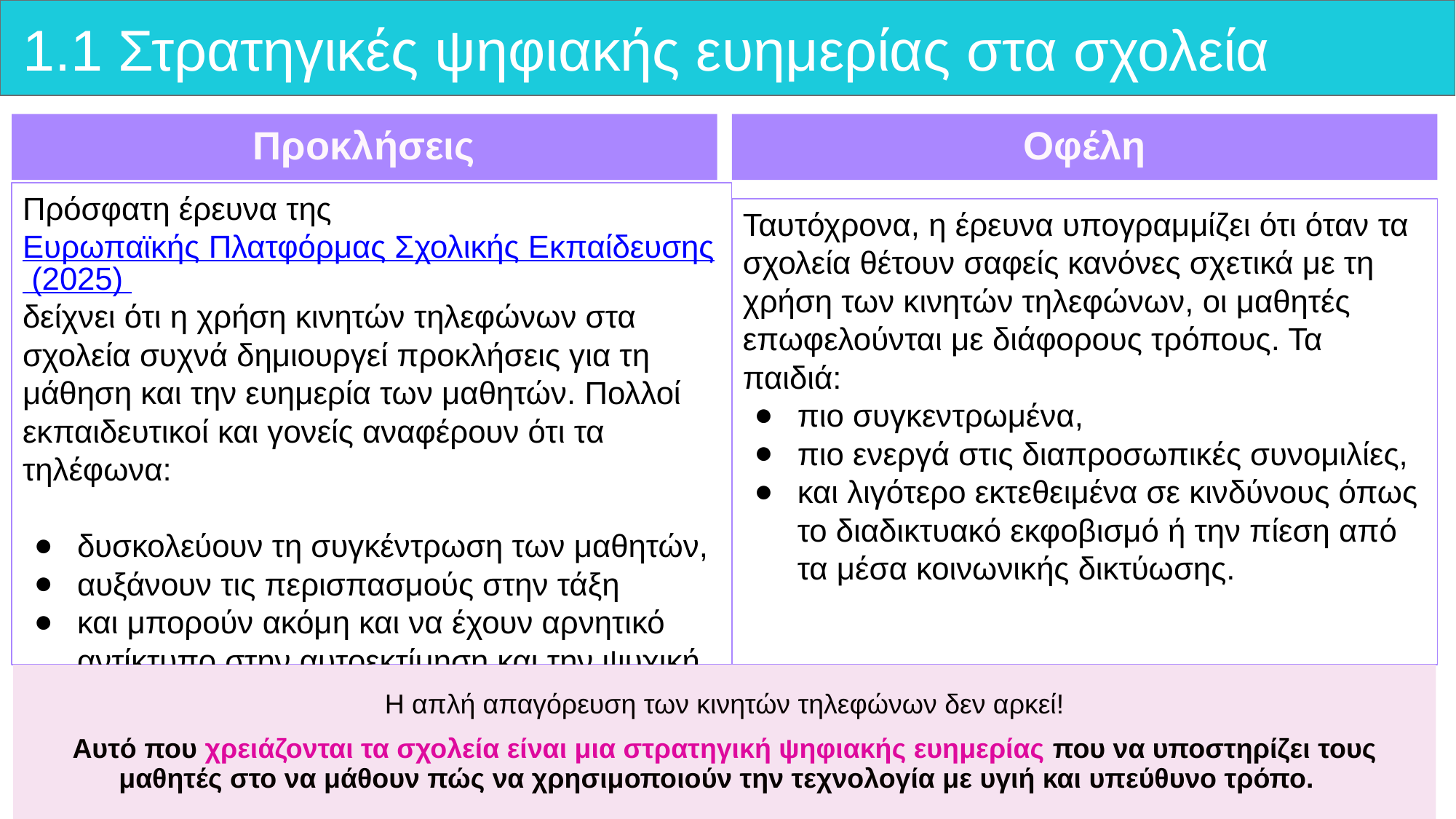

# 1.1 Στρατηγικές ψηφιακής ευημερίας στα σχολεία
Οφέλη
Προκλήσεις
Πρόσφατη έρευνα της Ευρωπαϊκής Πλατφόρμας Σχολικής Εκπαίδευσης (2025) δείχνει ότι η χρήση κινητών τηλεφώνων στα σχολεία συχνά δημιουργεί προκλήσεις για τη μάθηση και την ευημερία των μαθητών. Πολλοί εκπαιδευτικοί και γονείς αναφέρουν ότι τα τηλέφωνα:

δυσκολεύουν τη συγκέντρωση των μαθητών,
αυξάνουν τις περισπασμούς στην τάξη
και μπορούν ακόμη και να έχουν αρνητικό αντίκτυπο στην αυτοεκτίμηση και την ψυχική υγεία των μαθητών.
Ταυτόχρονα, η έρευνα υπογραμμίζει ότι όταν τα σχολεία θέτουν σαφείς κανόνες σχετικά με τη χρήση των κινητών τηλεφώνων, οι μαθητές επωφελούνται με διάφορους τρόπους. Τα παιδιά:
πιο συγκεντρωμένα,
πιο ενεργά στις διαπροσωπικές συνομιλίες,
και λιγότερο εκτεθειμένα σε κινδύνους όπως το διαδικτυακό εκφοβισμό ή την πίεση από τα μέσα κοινωνικής δικτύωσης.
Η απλή απαγόρευση των κινητών τηλεφώνων δεν αρκεί!
Αυτό που χρειάζονται τα σχολεία είναι μια στρατηγική ψηφιακής ευημερίας που να υποστηρίζει τους μαθητές στο να μάθουν πώς να χρησιμοποιούν την τεχνολογία με υγιή και υπεύθυνο τρόπο.